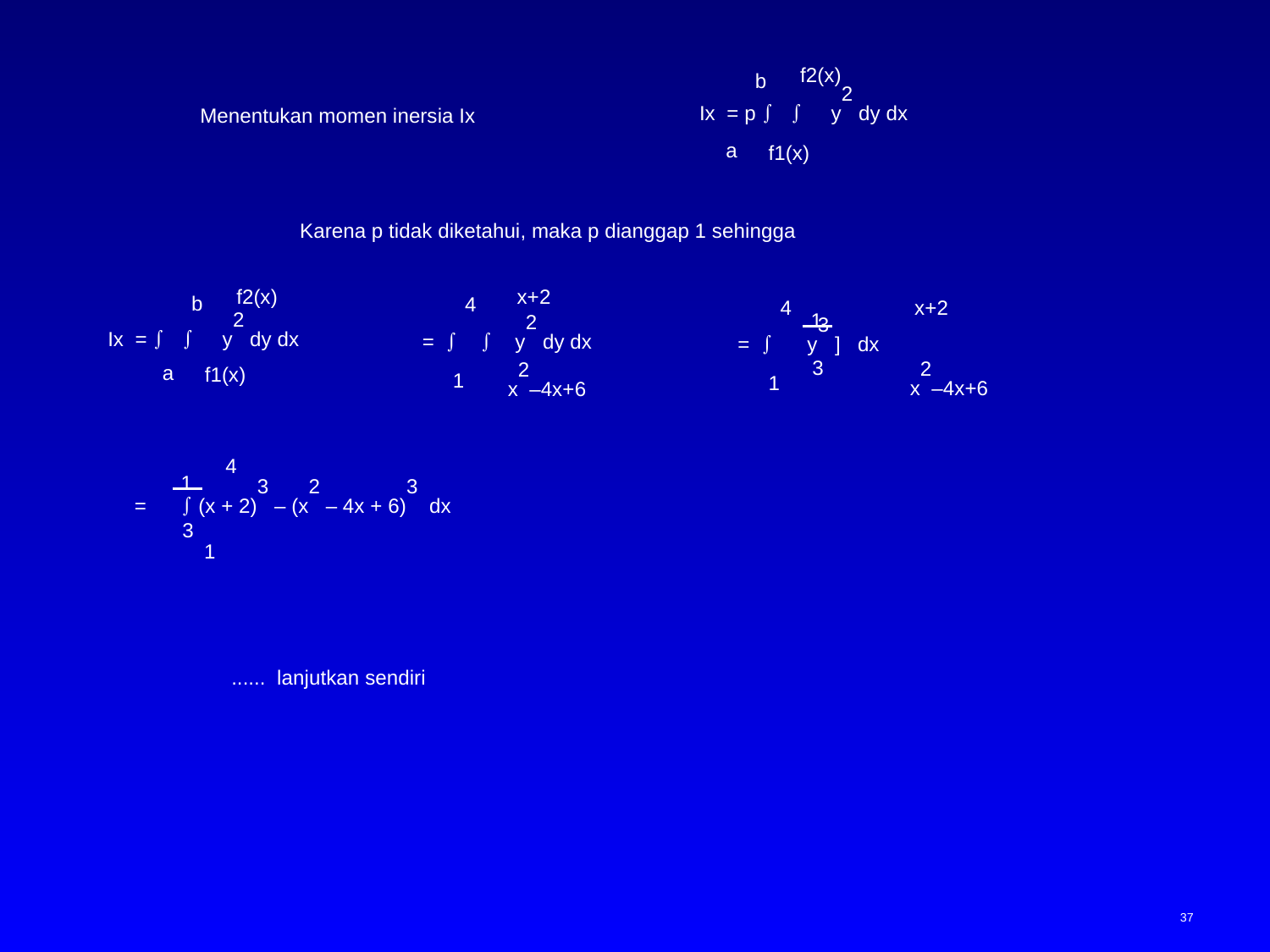

f2(x)
b
Ix  = p ∫   ∫     y2 dy dx
a
f1(x)
Menentukan momen inersia Ix
Karena p tidak diketahui, maka p dianggap 1 sehingga
f2(x)
b
Ix  = ∫   ∫     y2 dy dx
a
f1(x)
x+2
4
 =  ∫    ∫    y2 dy dx
1
x2–4x+6
4
x+2
 =  ∫      y3 ]   dx
1
x2–4x+6
1
3
4
 =      ∫ (x + 2)3 – (x2 – 4x + 6)3  dx
1
1
3
......  lanjutkan sendiri
37